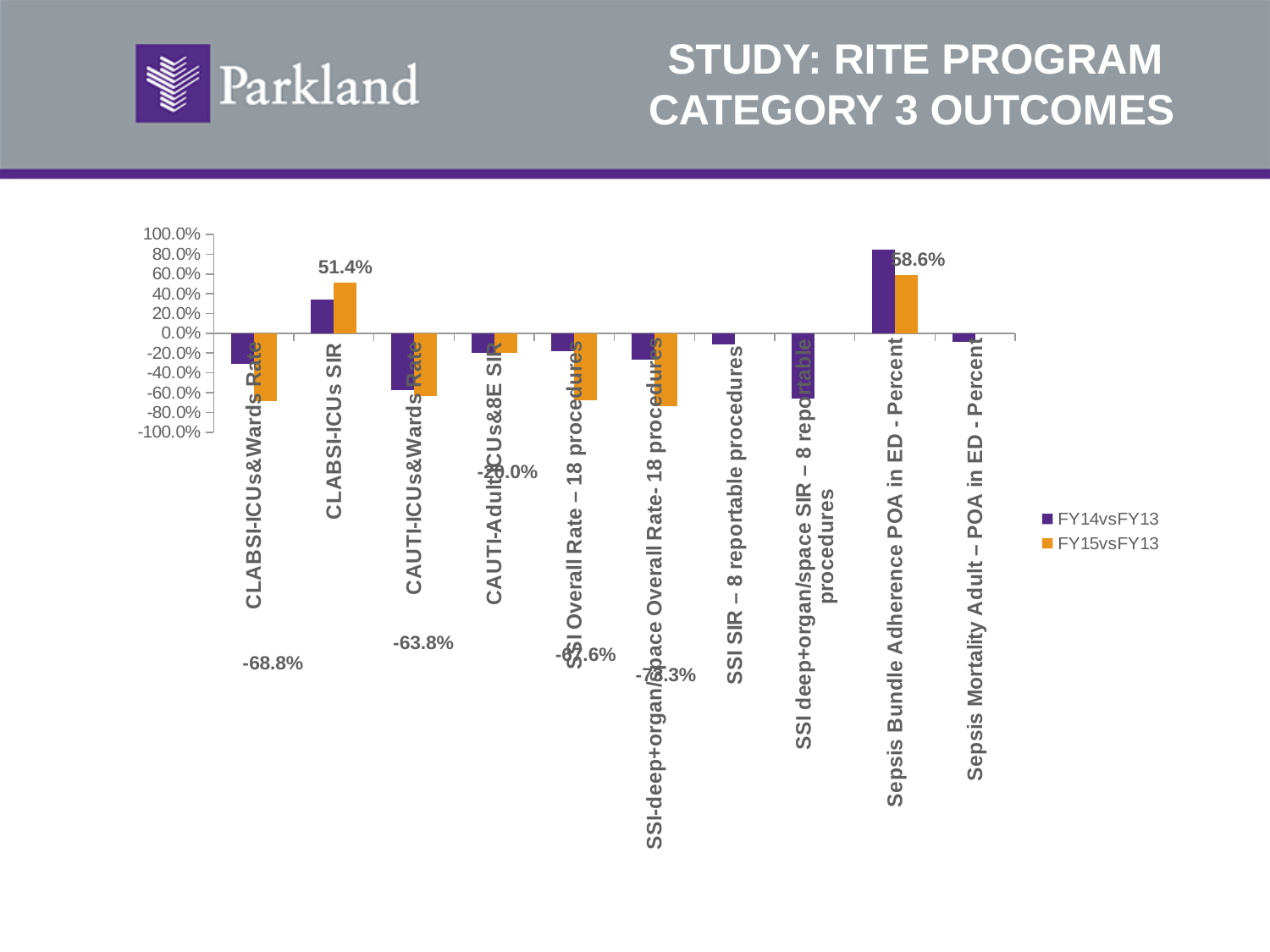

# STUDY: RITE PROGRAM CATEGORY 3 OUTCOMES

### Chart

| Category | FY14vsFY13 | FY15vsFY13 |
|---|---|---|
| CLABSI-ICUs&Wards Rate | -0.3125 | -0.6875 |
| CLABSI-ICUs SIR | 0.34285714285714286 | 0.5142857142857145 |
| CAUTI-ICUs&Wards Rate | -0.574468085106383 | -0.6382978723404255 |
| CAUTI-Adult ICUs&8E SIR | -0.20000000000000004 | -0.20000000000000004 |
| SSI Overall Rate – 18 procedures | -0.17647058823529416 | -0.676470588235294 |
| SSI-deep+organ/space Overall Rate- 18 procedures | -0.2666666666666666 | -0.7333333333333334 |
| SSI SIR – 8 reportable procedures  | -0.10967741935483881 | None |
| SSI deep+organ/space SIR – 8 reportable procedures | -0.6582677165354331 | None |
| Sepsis Bundle Adherence POA in ED - Percent | 0.8499999999999999 | 0.5857142857142856 |
| Sepsis Mortality Adult – POA in ED - Percent | -0.0869565217391305 | None |